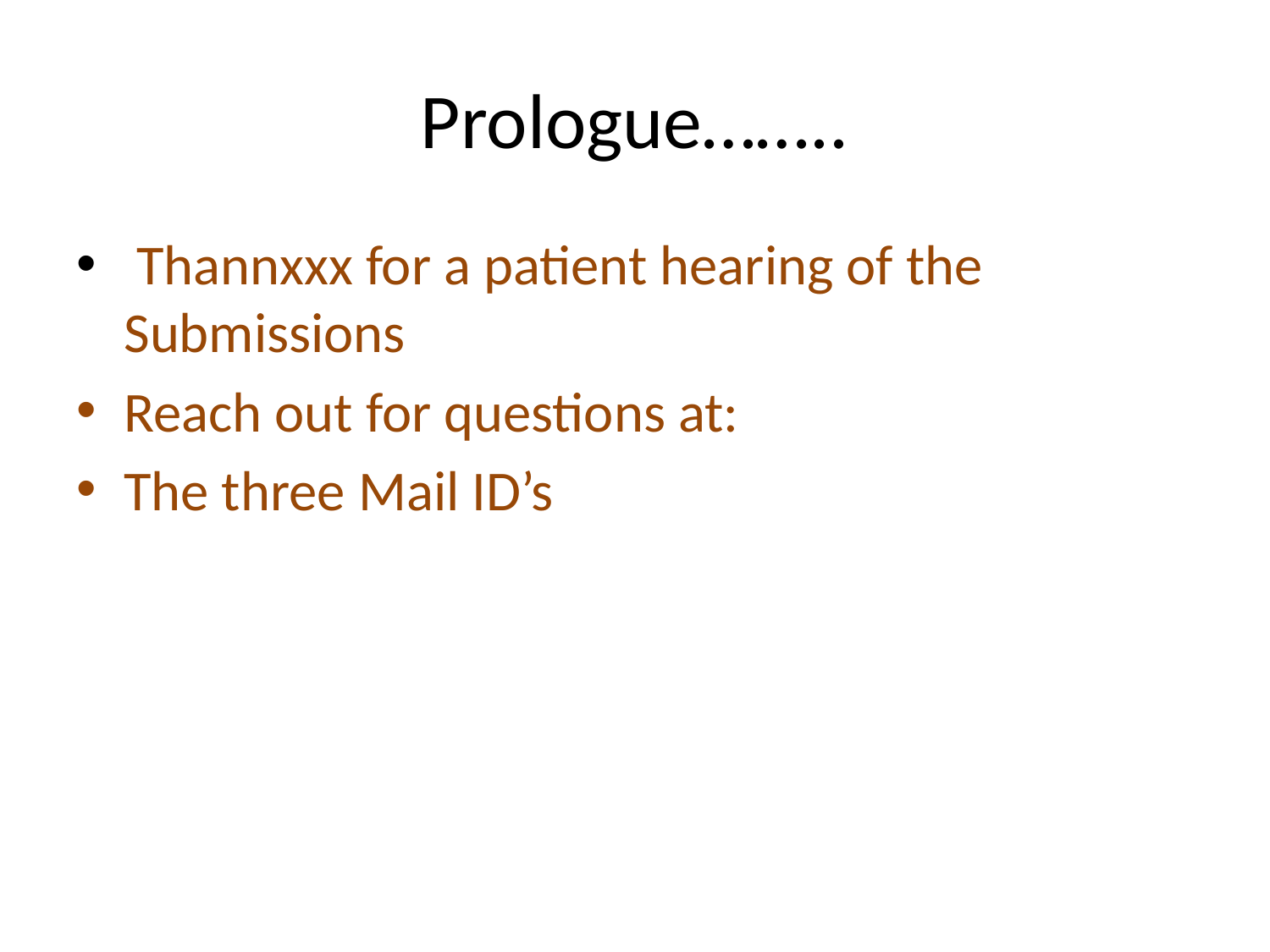

# Prologue……..
 Thannxxx for a patient hearing of the Submissions
Reach out for questions at:
The three Mail ID’s